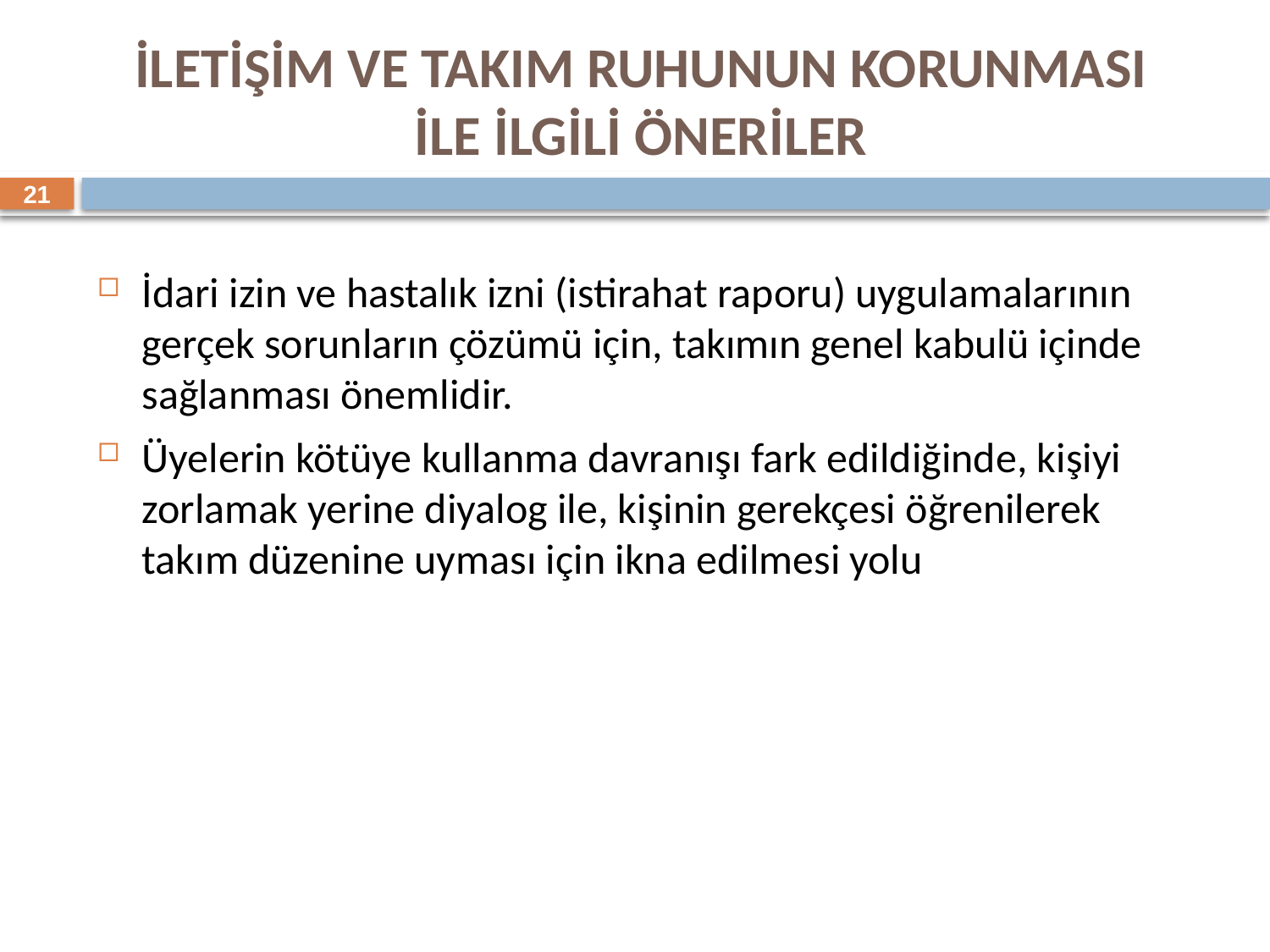

İLETİŞİM VE TAKIM RUHUNUN KORUNMASI
İLE İLGİLİ ÖNERİLER
21

İdari izin ve hastalık izni (istirahat raporu) uygulamalarının gerçek sorunların çözümü için, takımın genel kabulü içinde sağlanması önemlidir.
Üyelerin kötüye kullanma davranışı fark edildiğinde, kişiyi zorlamak yerine diyalog ile, kişinin gerekçesi öğrenilerek takım düzenine uyması için ikna edilmesi yolu